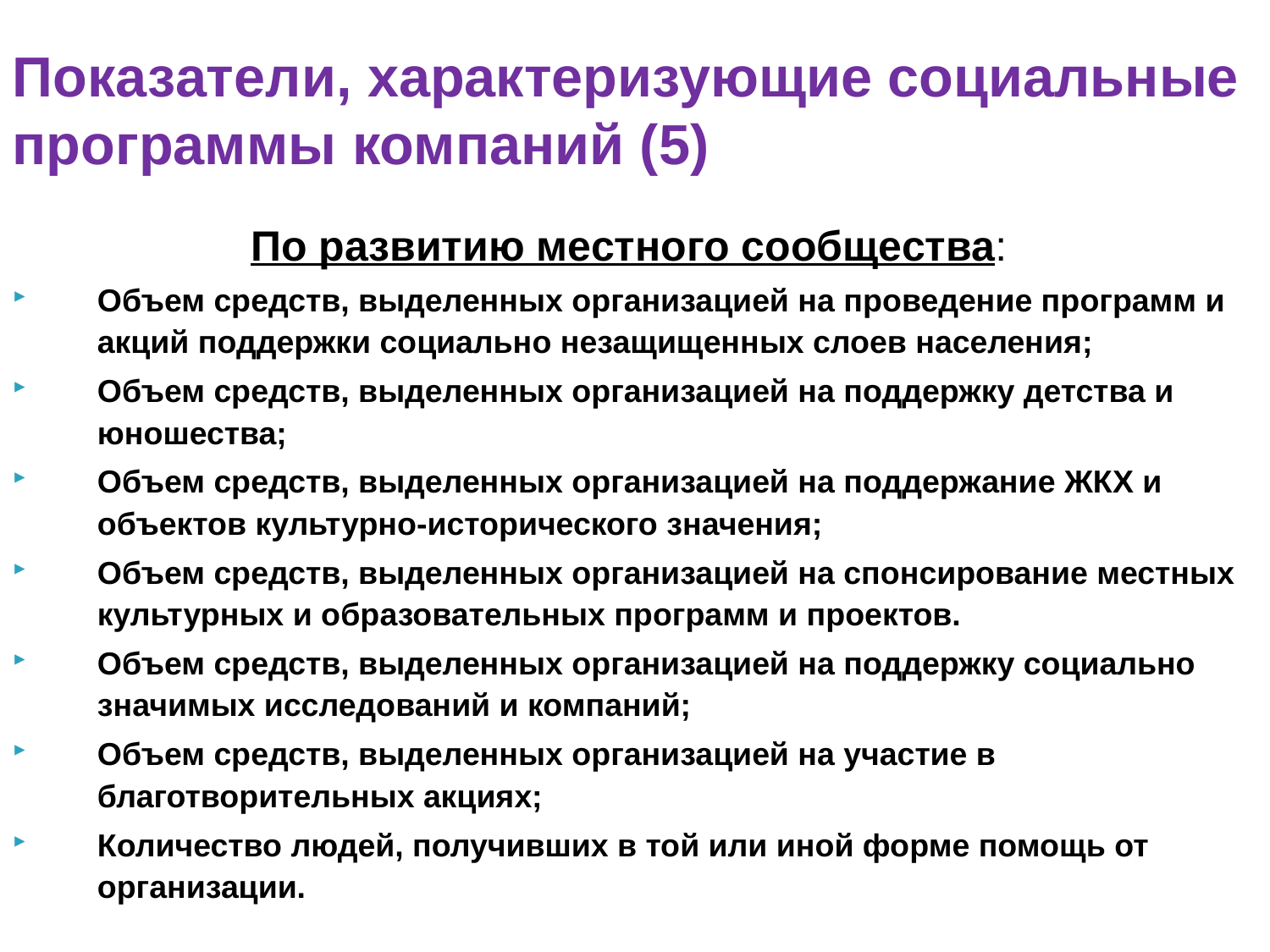

# Показатели, характеризующие социальные программы компаний (5)
По развитию местного сообщества:
Объем средств, выделенных организацией на проведение программ и акций поддержки социально незащищенных слоев населения;
Объем средств, выделенных организацией на поддержку детства и юношества;
Объем средств, выделенных организацией на поддержание ЖКХ и объектов культурно-исторического значения;
Объем средств, выделенных организацией на спонсирование местных культурных и образовательных программ и проектов.
Объем средств, выделенных организацией на поддержку социально значимых исследований и компаний;
Объем средств, выделенных организацией на участие в благотворительных акциях;
Количество людей, получивших в той или иной форме помощь от организации.